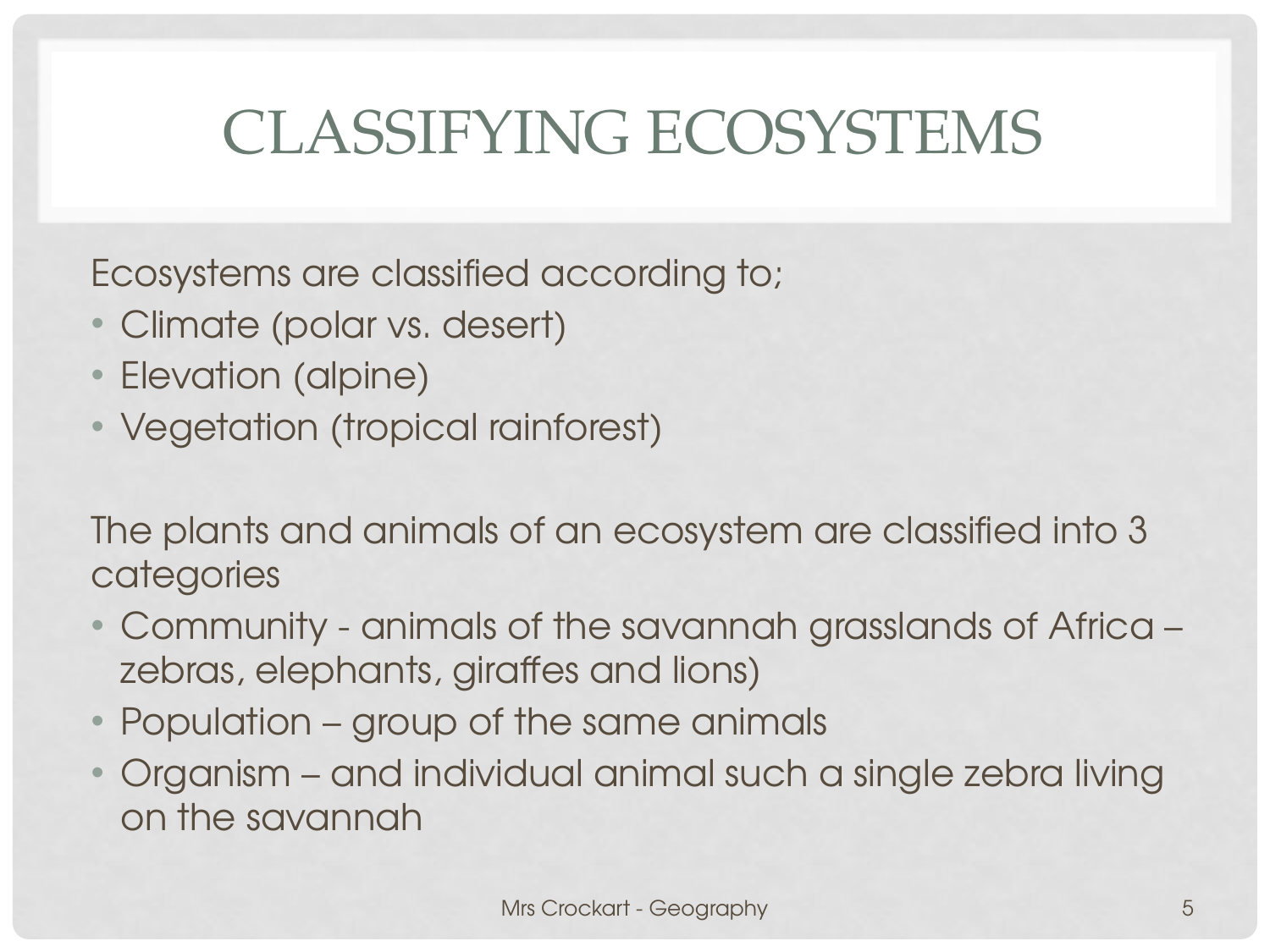

# Classifying Ecosystems
Ecosystems are classified according to;
Climate (polar vs. desert)
Elevation (alpine)
Vegetation (tropical rainforest)

The plants and animals of an ecosystem are classified into 3 categories
Community - animals of the savannah grasslands of Africa – zebras, elephants, giraffes and lions)
Population – group of the same animals
Organism – and individual animal such a single zebra living on the savannah

Mrs Crockart - Geography
5